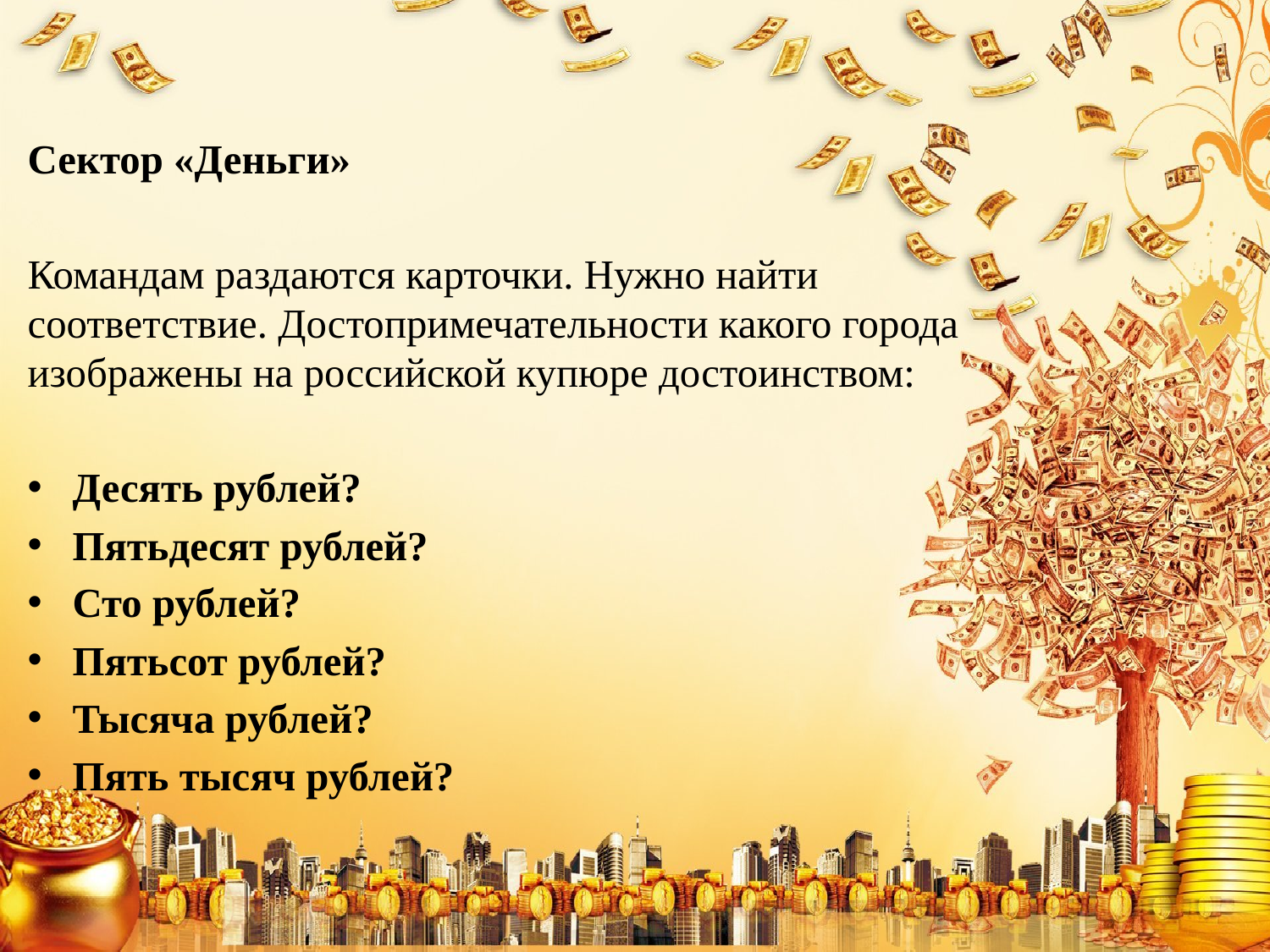

Сектор «Деньги»

Командам раздаются карточки. Нужно найти соответствие. Достопримечательности какого города изображены на российской купюре достоинством:

Десять рублей?
Пятьдесят рублей?
Сто рублей?
Пятьсот рублей?
Тысяча рублей?
Пять тысяч рублей?